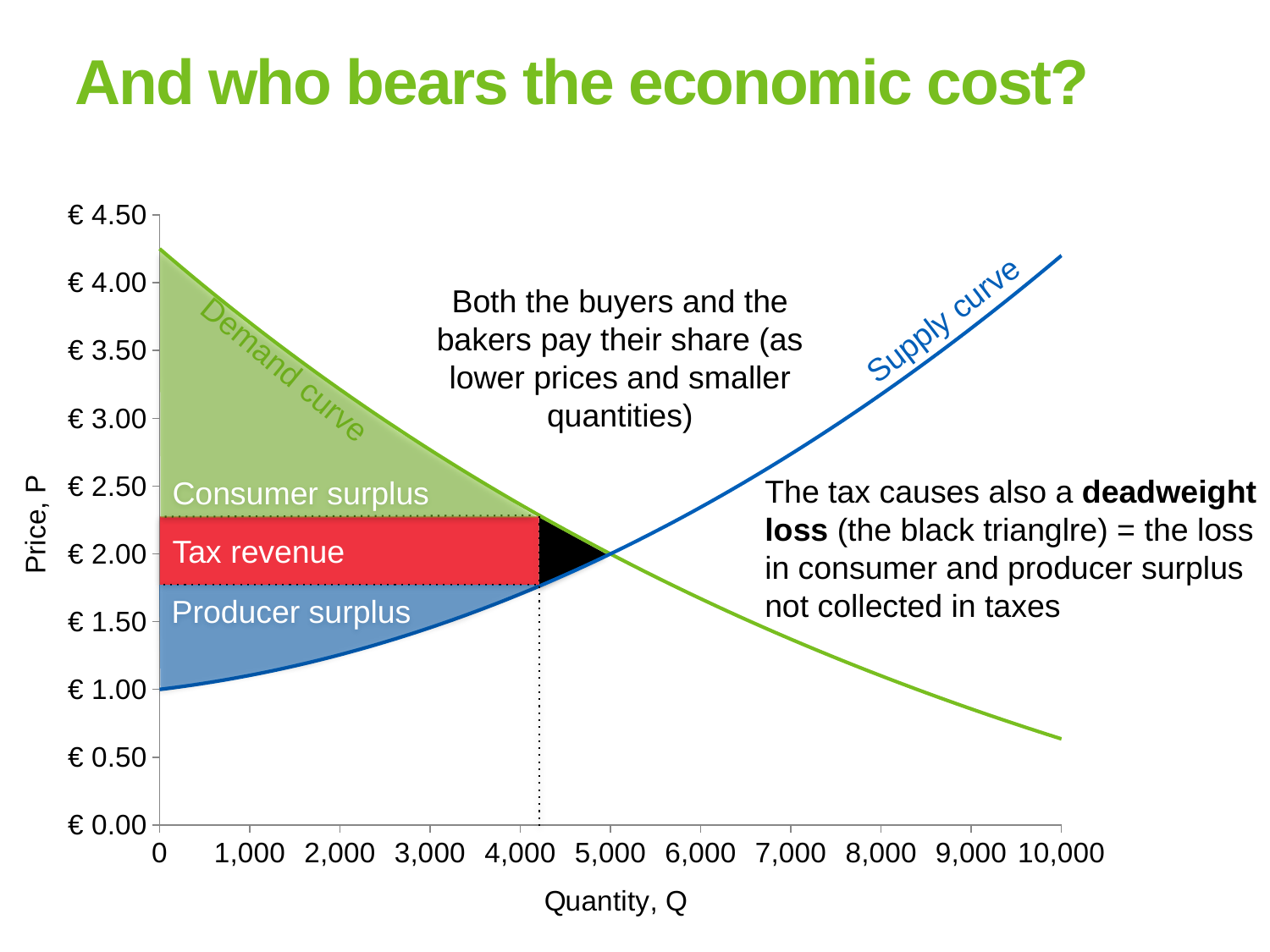

# And who bears the economic cost?

### Chart

| Category | Supply (marginal cost) | Demand |
|---|---|---|
Consumer surplus
Both the buyers and the bakers pay their share (as lower prices and smaller quantities)
Supply curve
Demand curve
The tax causes also a deadweight loss (the black trianglre) = the loss in consumer and producer surplus not collected in taxes
Tax revenue

Producer surplus